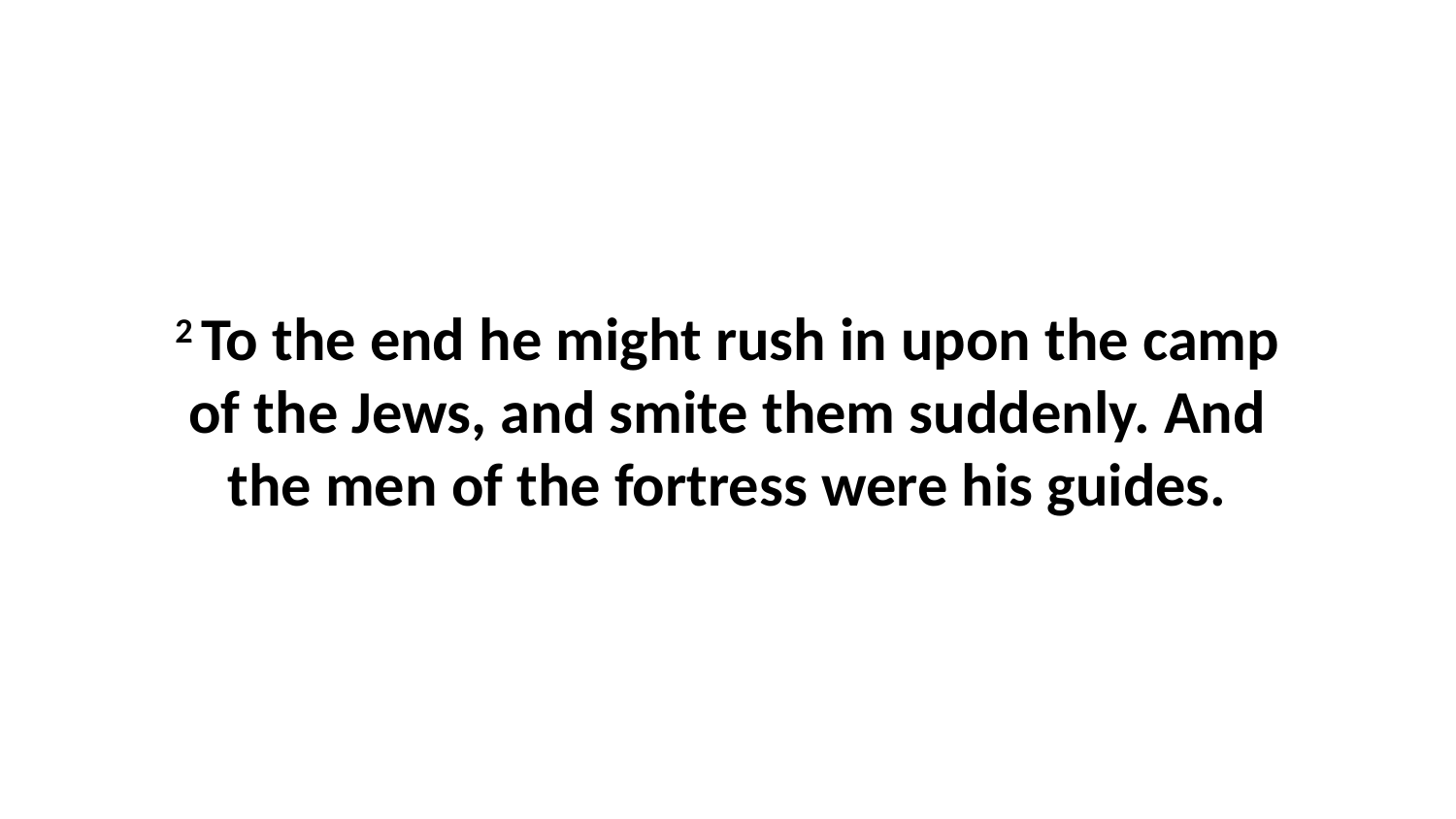

2 To the end he might rush in upon the camp of the Jews, and smite them suddenly. And the men of the fortress were his guides.